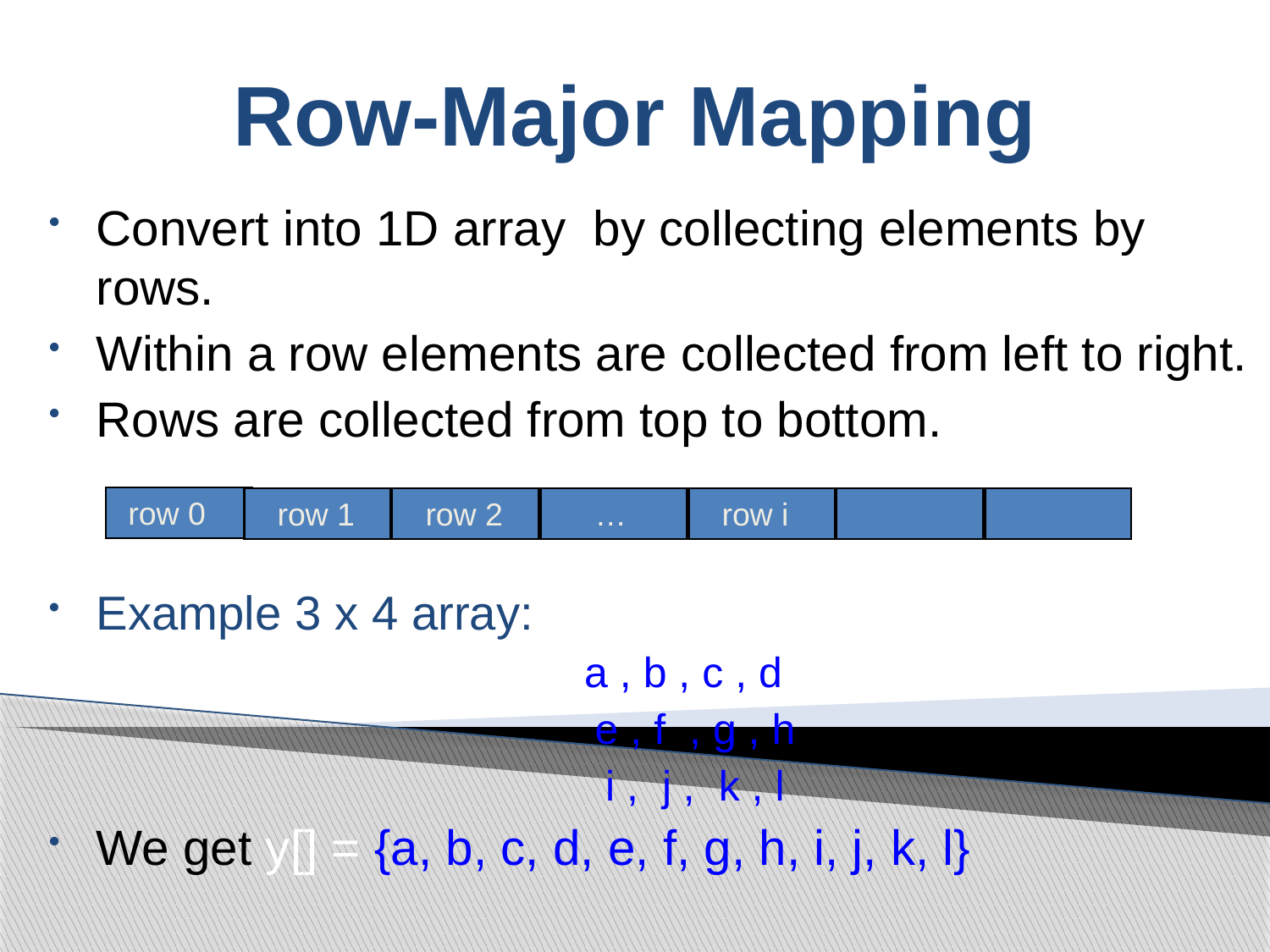

# Row-Major Mapping
Convert into 1D array  by collecting elements by rows.
Within a row elements are collected from left to right.
Rows are collected from top to bottom.

Example 3 x 4 array:
a , b , c , d
  e , f  , g , h
  i ,  j ,  k , l
We get y[] = {a, b, c, d, e, f, g, h, i, j, k, l}
row 0

row 1
row 2
…
row i